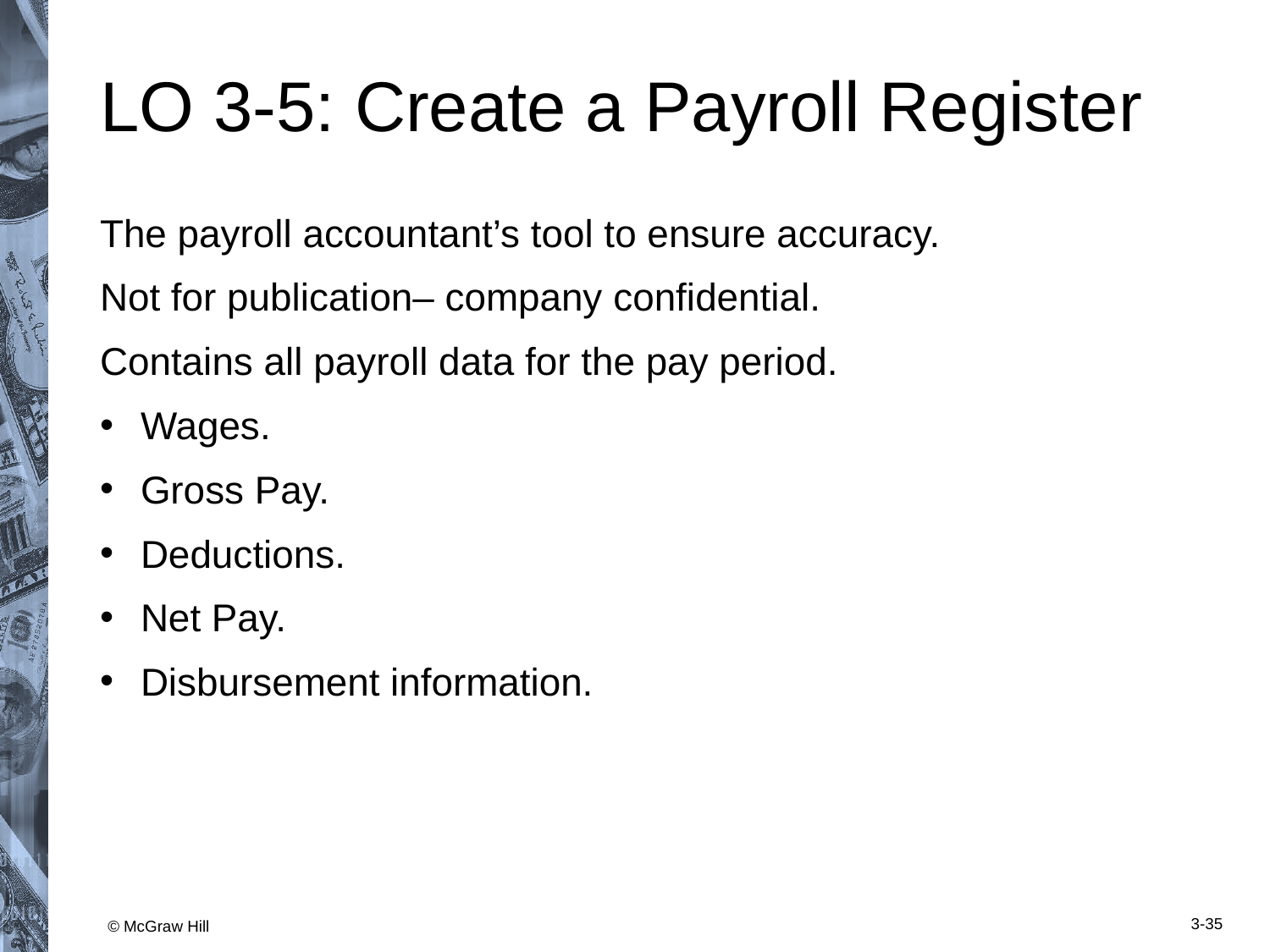

# L O 3-5: Create a Payroll Register
The payroll accountant’s tool to ensure accuracy.
Not for publication– company confidential.
Contains all payroll data for the pay period.
Wages.
Gross Pay.
Deductions.
Net Pay.
Disbursement information.